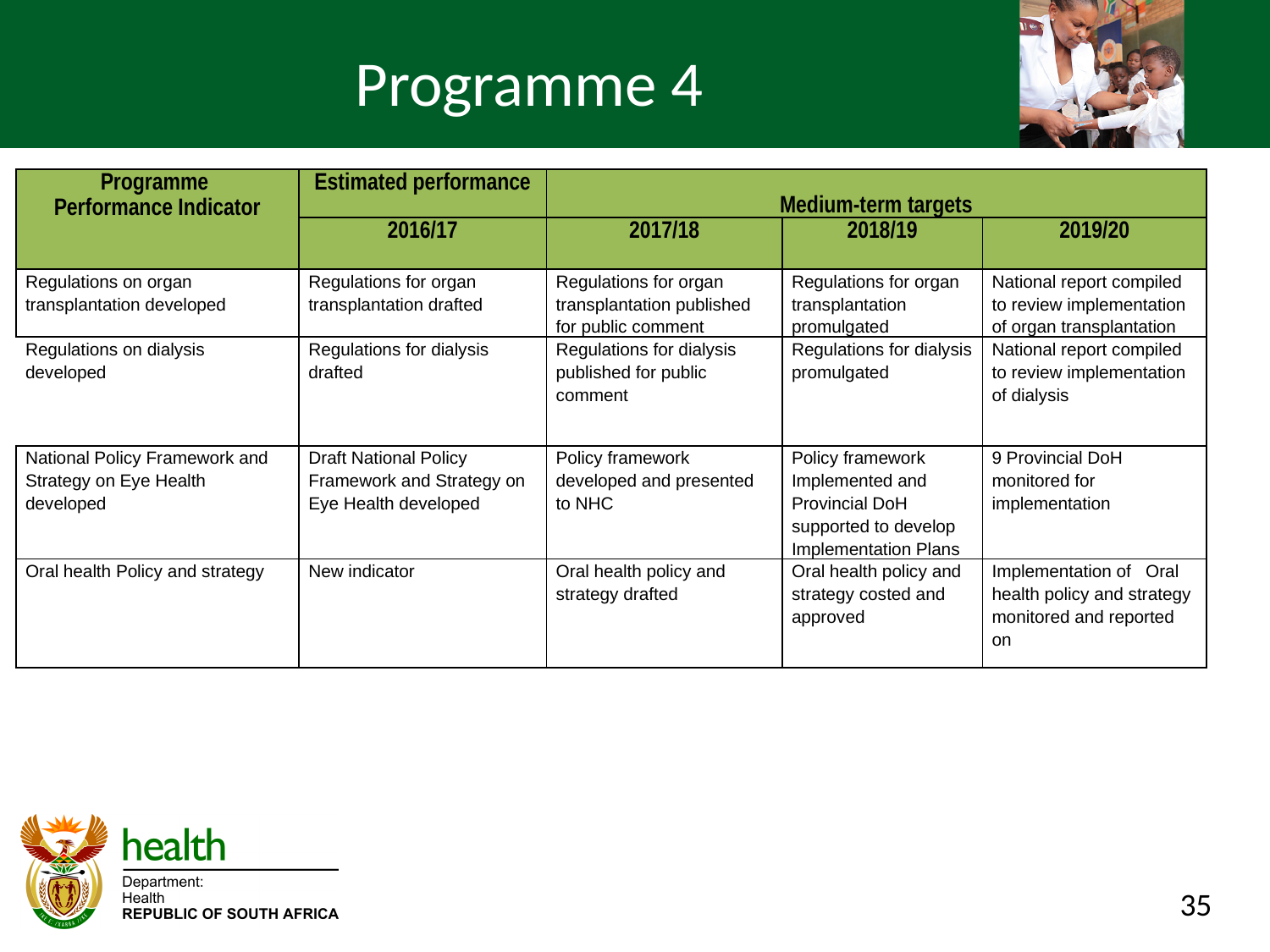

# Programme 4
| Programme Performance Indicator | Estimated performance | Medium-term targets |  |  |
| --- | --- | --- | --- | --- |
|  | 2016/17 | 2017/18 | 2018/19 | 2019/20 |
| Regulations on organ transplantation developed | Regulations for organ transplantation drafted | Regulations for organ transplantation published for public comment | Regulations for organ transplantation promulgated | National report compiled to review implementation of organ transplantation |
| Regulations on dialysis developed | Regulations for dialysis drafted | Regulations for dialysis published for public comment | Regulations for dialysis promulgated | National report compiled to review implementation of dialysis |
| National Policy Framework and Strategy on Eye Health developed | Draft National Policy Framework and Strategy on Eye Health developed | Policy framework developed and presented to NHC | Policy framework Implemented and Provincial DoH supported to develop Implementation Plans | 9 Provincial DoH monitored for implementation |
| Oral health Policy and strategy | New indicator | Oral health policy and strategy drafted | Oral health policy and strategy costed and approved | Implementation of Oral health policy and strategy monitored and reported on |
35